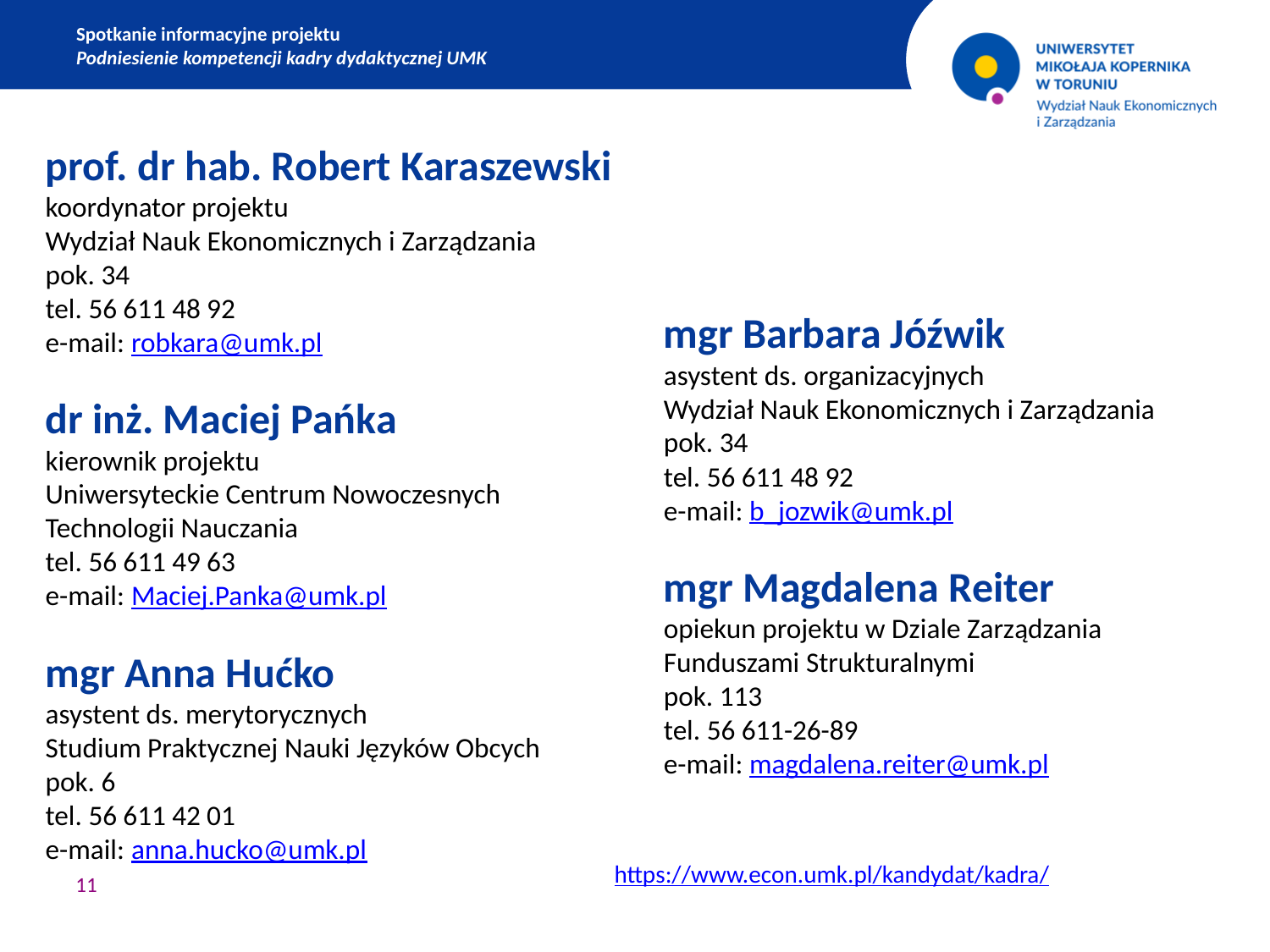

Spotkanie informacyjne projektu
Podniesienie kompetencji kadry dydaktycznej UMK
prof. dr hab. Robert Karaszewski
koordynator projektu
Wydział Nauk Ekonomicznych i Zarządzania
pok. 34
tel. 56 611 48 92
e-mail: robkara@umk.pl

dr inż. Maciej Pańka
kierownik projektu
Uniwersyteckie Centrum Nowoczesnych Technologii Nauczania
tel. 56 611 49 63
e-mail: Maciej.Panka@umk.pl

mgr Anna Hućko
asystent ds. merytorycznych
Studium Praktycznej Nauki Języków Obcych
pok. 6
tel. 56 611 42 01
e-mail: anna.hucko@umk.pl

mgr Barbara Jóźwik
asystent ds. organizacyjnych
Wydział Nauk Ekonomicznych i Zarządzania
pok. 34
tel. 56 611 48 92
e-mail: b_jozwik@umk.pl

mgr Magdalena Reiter
opiekun projektu w Dziale Zarządzania Funduszami Strukturalnymi
pok. 113
tel. 56 611-26-89
e-mail: magdalena.reiter@umk.pl

https://www.econ.umk.pl/kandydat/kadra/